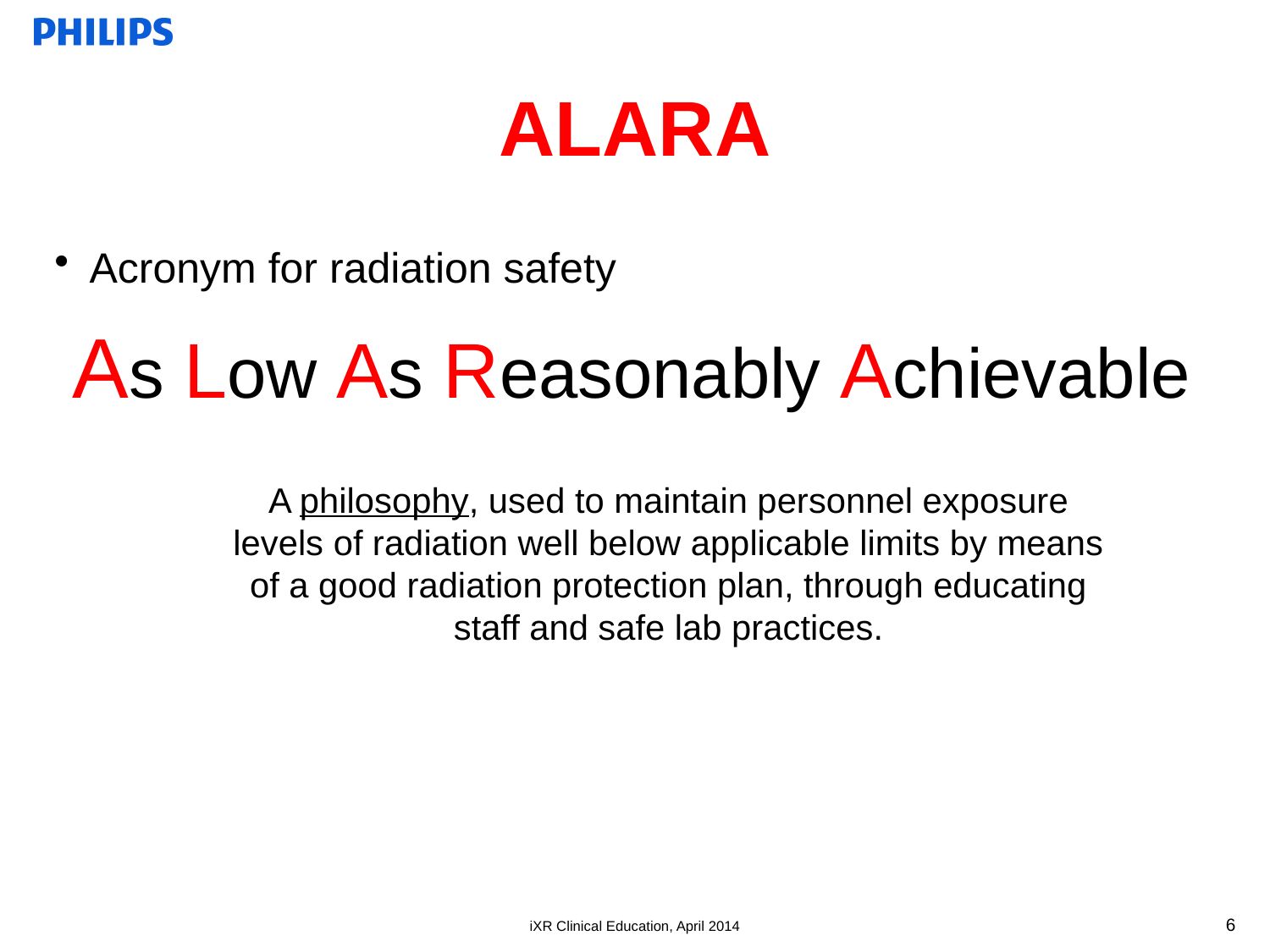

# ALARA
Acronym for radiation safety
  As Low As Reasonably Achievable

A philosophy, used to maintain personnel exposure levels of radiation well below applicable limits by means of a good radiation protection plan, through educating staff and safe lab practices.

6